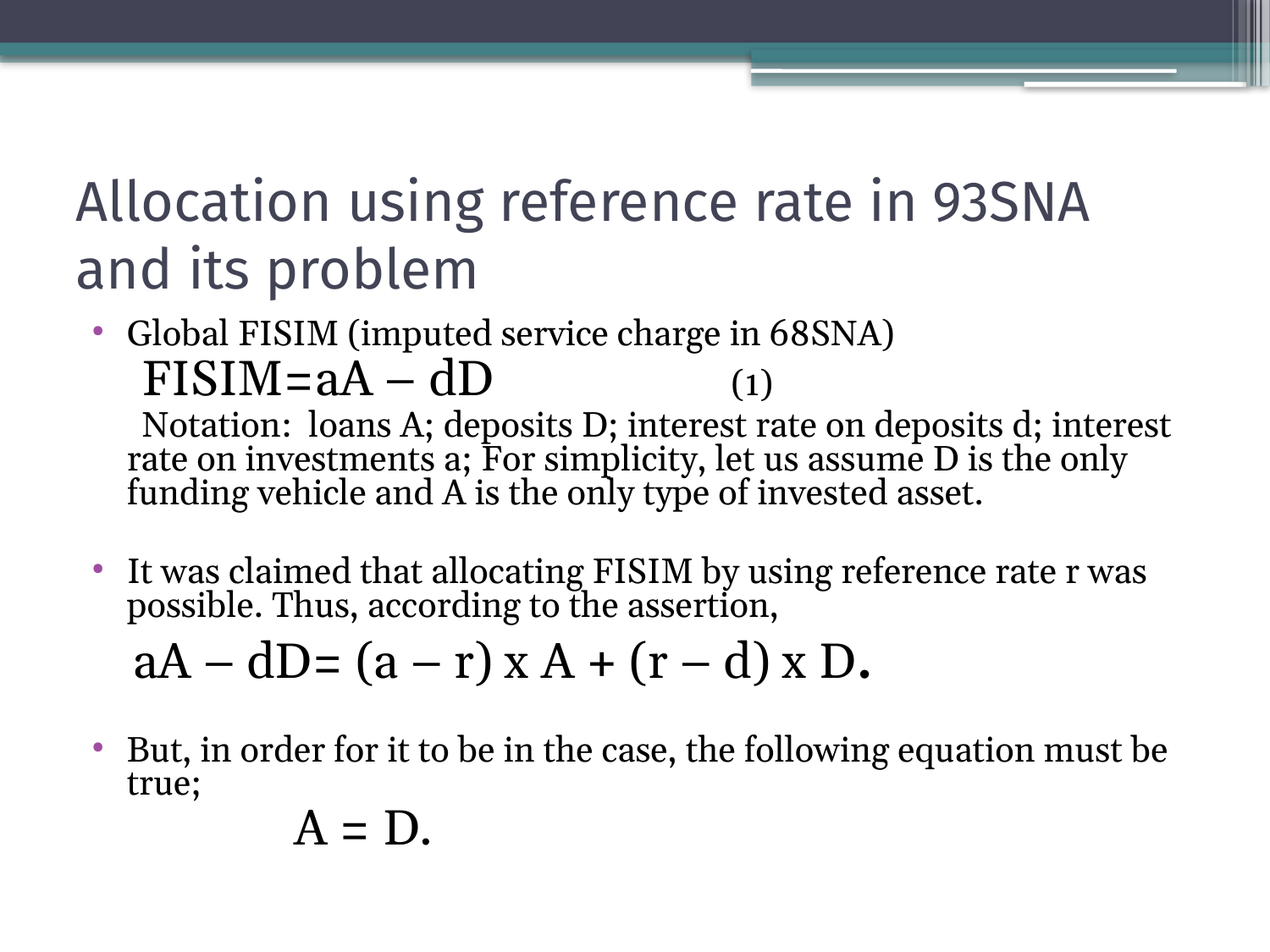

# Allocation using reference rate in 93SNA  and its problem
Global FISIM (imputed service charge in 68SNA)
      FISIM=aA – dD                            (1)
      Notation:  loans A; deposits D; interest rate on deposits d; interest rate on investments a; For simplicity, let us assume D is the only funding vehicle and A is the only type of invested asset.

It was claimed that allocating FISIM by using reference rate r was possible. Thus, according to the assertion,
     aA – dD= (a – r) x A + (r – d) x D.

But, in order for it to be in the case, the following equation must be true;
                        A = D.